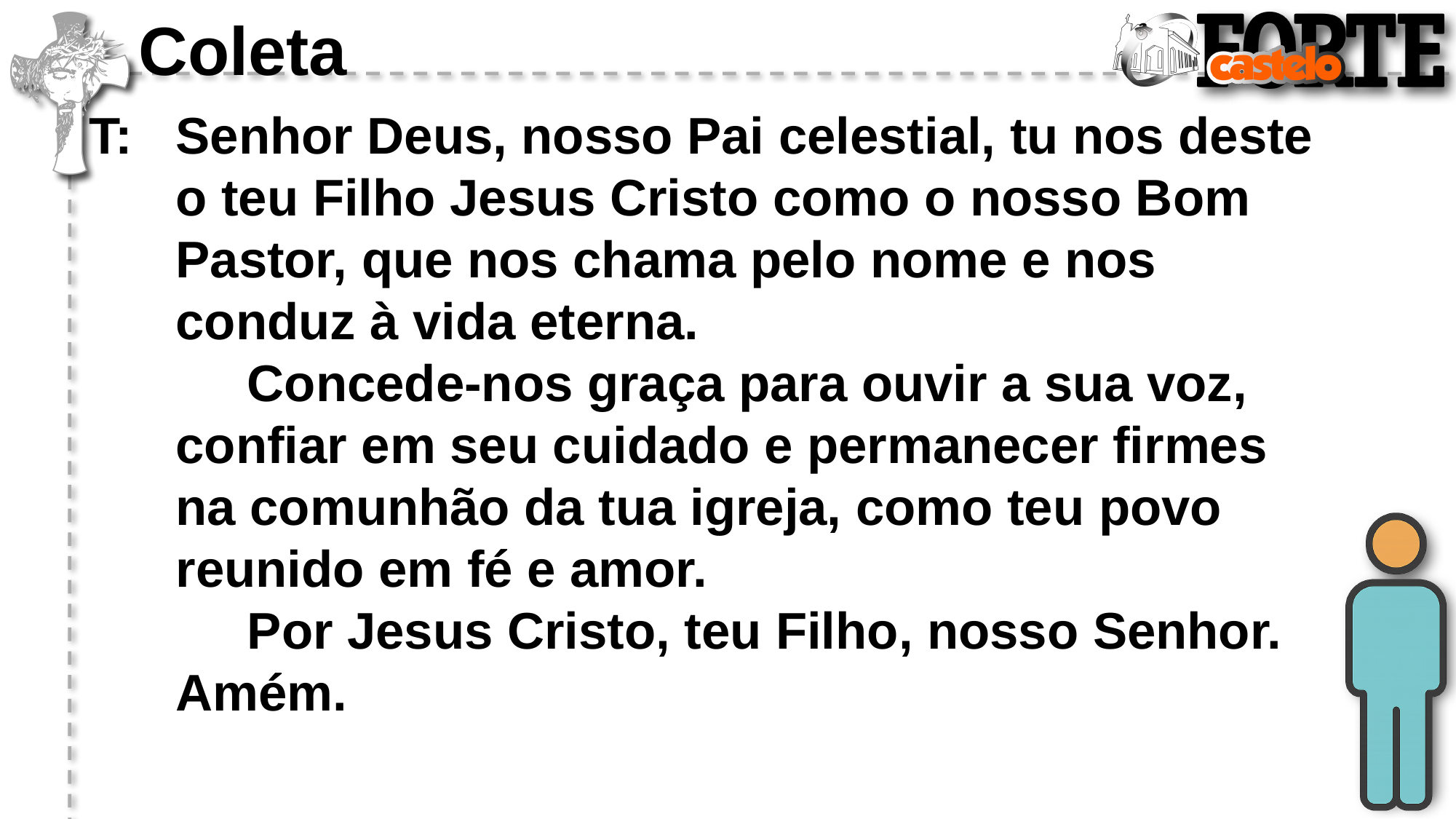

Coleta
T:	Senhor Deus, nosso Pai celestial, tu nos deste o teu Filho Jesus Cristo como o nosso Bom Pastor, que nos chama pelo nome e nos conduz à vida eterna.
     Concede-nos graça para ouvir a sua voz, confiar em seu cuidado e permanecer firmes na comunhão da tua igreja, como teu povo reunido em fé e amor.
     Por Jesus Cristo, teu Filho, nosso Senhor. Amém.